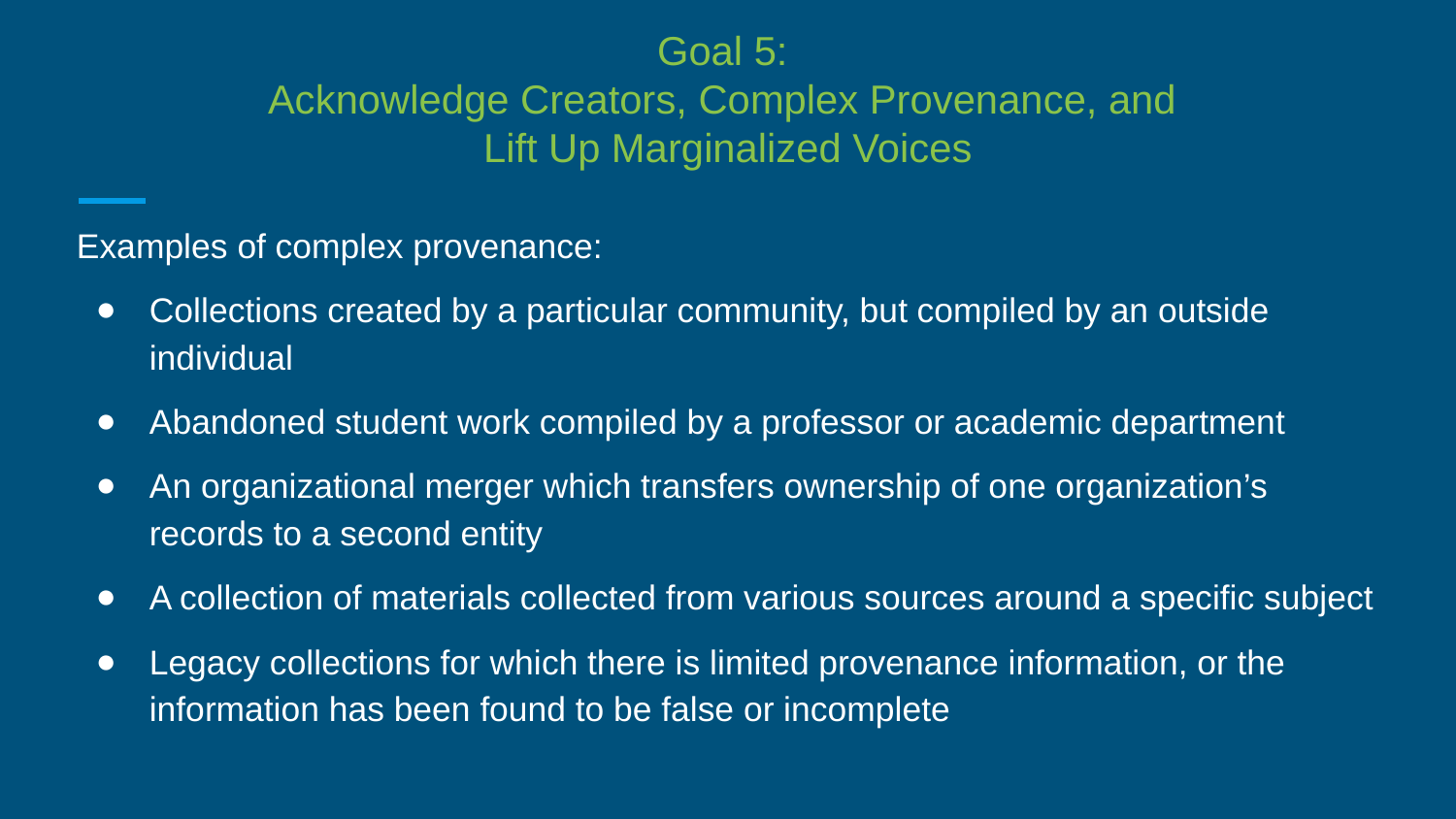

# Goal 5:
Acknowledge Creators, Complex Provenance, and
Lift Up Marginalized Voices
Examples of complex provenance:

Collections created by a particular community, but compiled by an outside individual

Abandoned student work compiled by a professor or academic department

An organizational merger which transfers ownership of one organization’s records to a second entity

A collection of materials collected from various sources around a specific subject

Legacy collections for which there is limited provenance information, or the information has been found to be false or incomplete